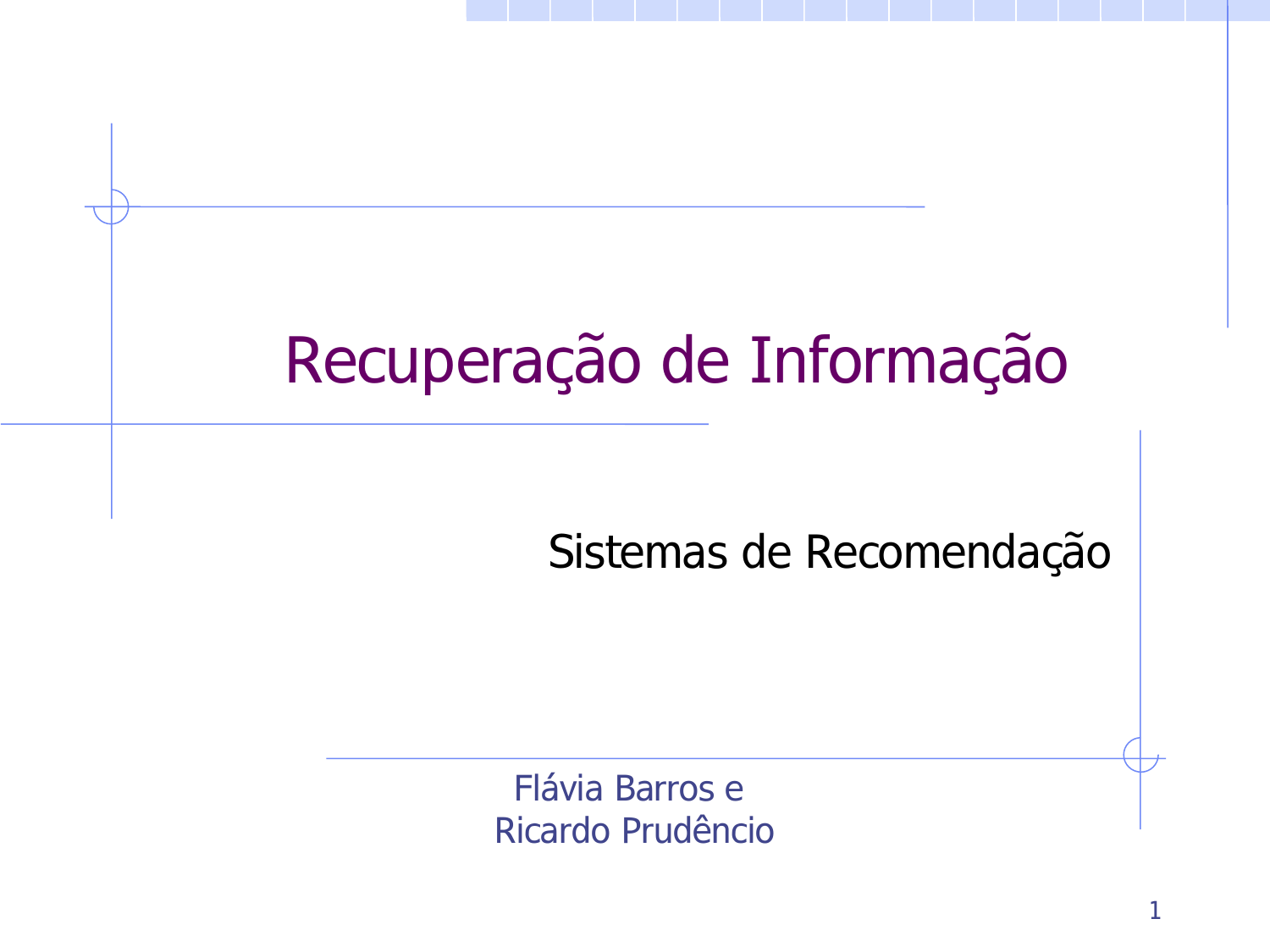

# Recuperação de Informação
Sistemas de Recomendação

Flávia Barros e
Ricardo Prudêncio

1